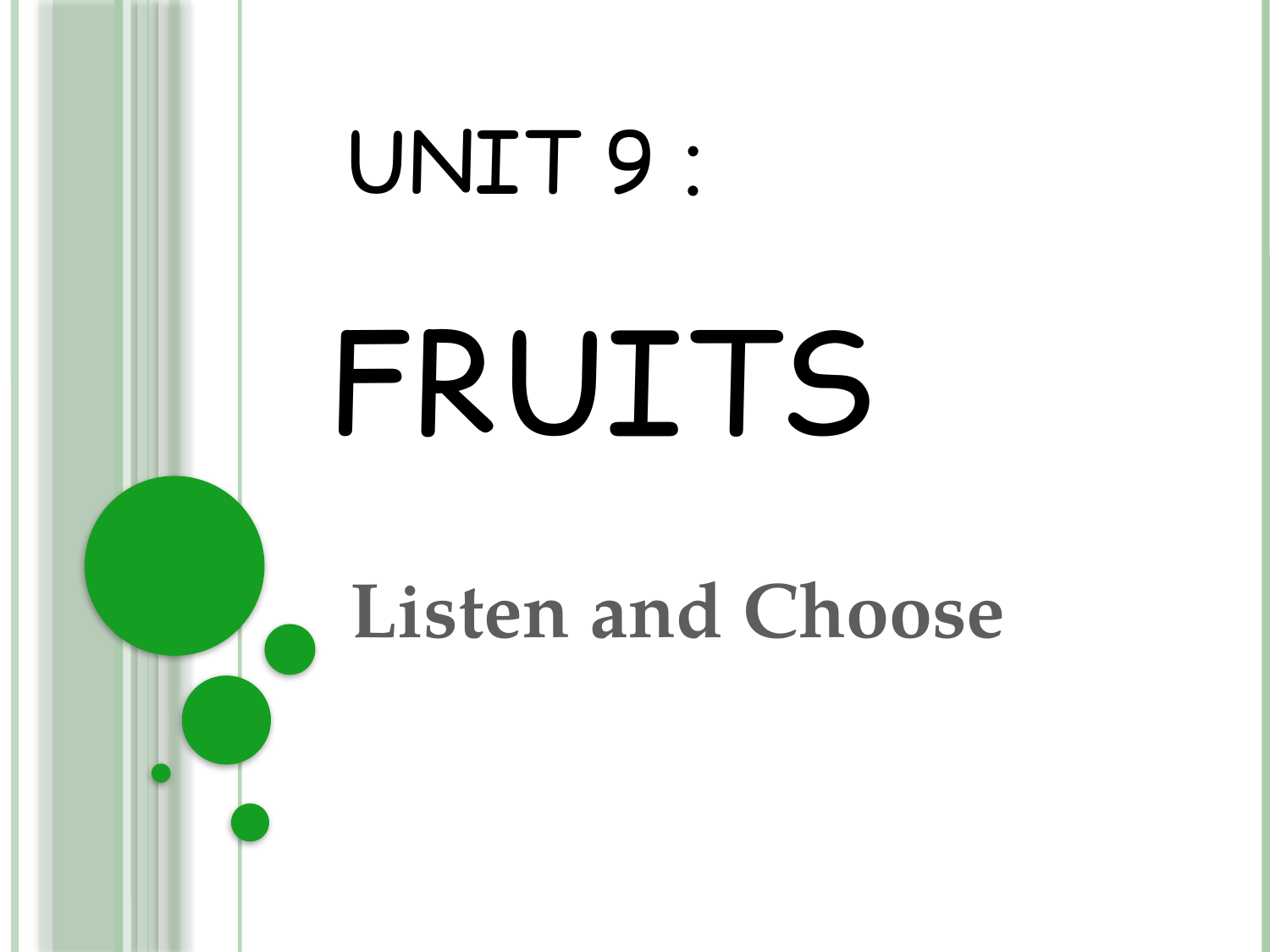

# UNIT 9 :
FRUITS
Listen and Choose